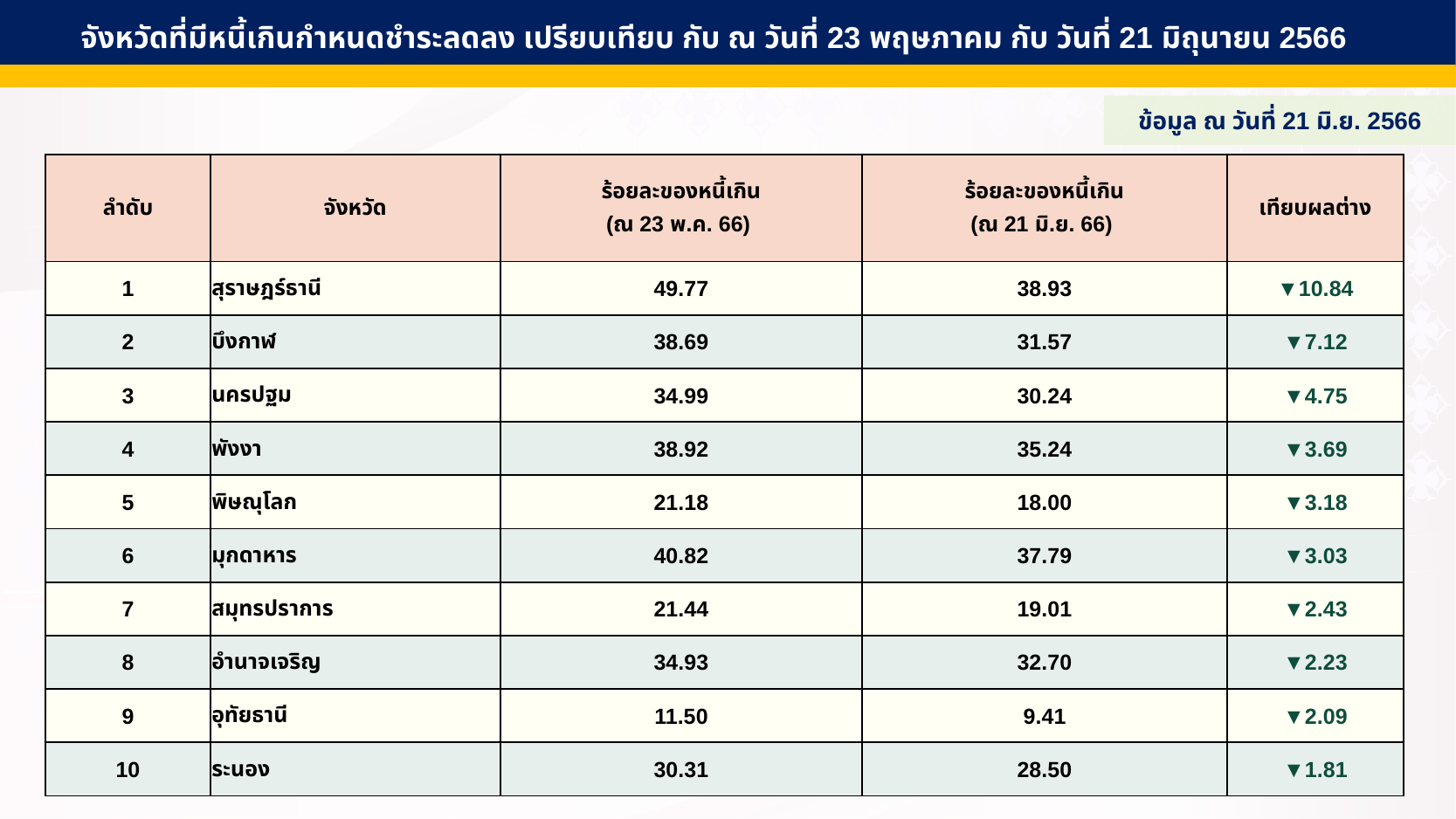

จังหวัดที่มีหนี้เกินกำหนดชำระลดลง เปรียบเทียบ กับ ณ วันที่ 23 พฤษภาคม กับ วันที่ 21 มิถุนายน 2566

ข้อมูล ณ วันที่ 21 มิ.ย. 2566
| ลำดับ | จังหวัด | ร้อยละของหนี้เกิน (ณ 23 พ.ค. 66) | ร้อยละของหนี้เกิน (ณ 21 มิ.ย. 66) | เทียบผลต่าง |
| --- | --- | --- | --- | --- |
| 1 | สุราษฎร์ธานี | 49.77 | 38.93 | ▼10.84 |
| 2 | บึงกาฬ | 38.69 | 31.57 | ▼7.12 |
| 3 | นครปฐม | 34.99 | 30.24 | ▼4.75 |
| 4 | พังงา | 38.92 | 35.24 | ▼3.69 |
| 5 | พิษณุโลก | 21.18 | 18.00 | ▼3.18 |
| 6 | มุกดาหาร | 40.82 | 37.79 | ▼3.03 |
| 7 | สมุทรปราการ | 21.44 | 19.01 | ▼2.43 |
| 8 | อำนาจเจริญ | 34.93 | 32.70 | ▼2.23 |
| 9 | อุทัยธานี | 11.50 | 9.41 | ▼2.09 |
| 10 | ระนอง | 30.31 | 28.50 | ▼1.81 |